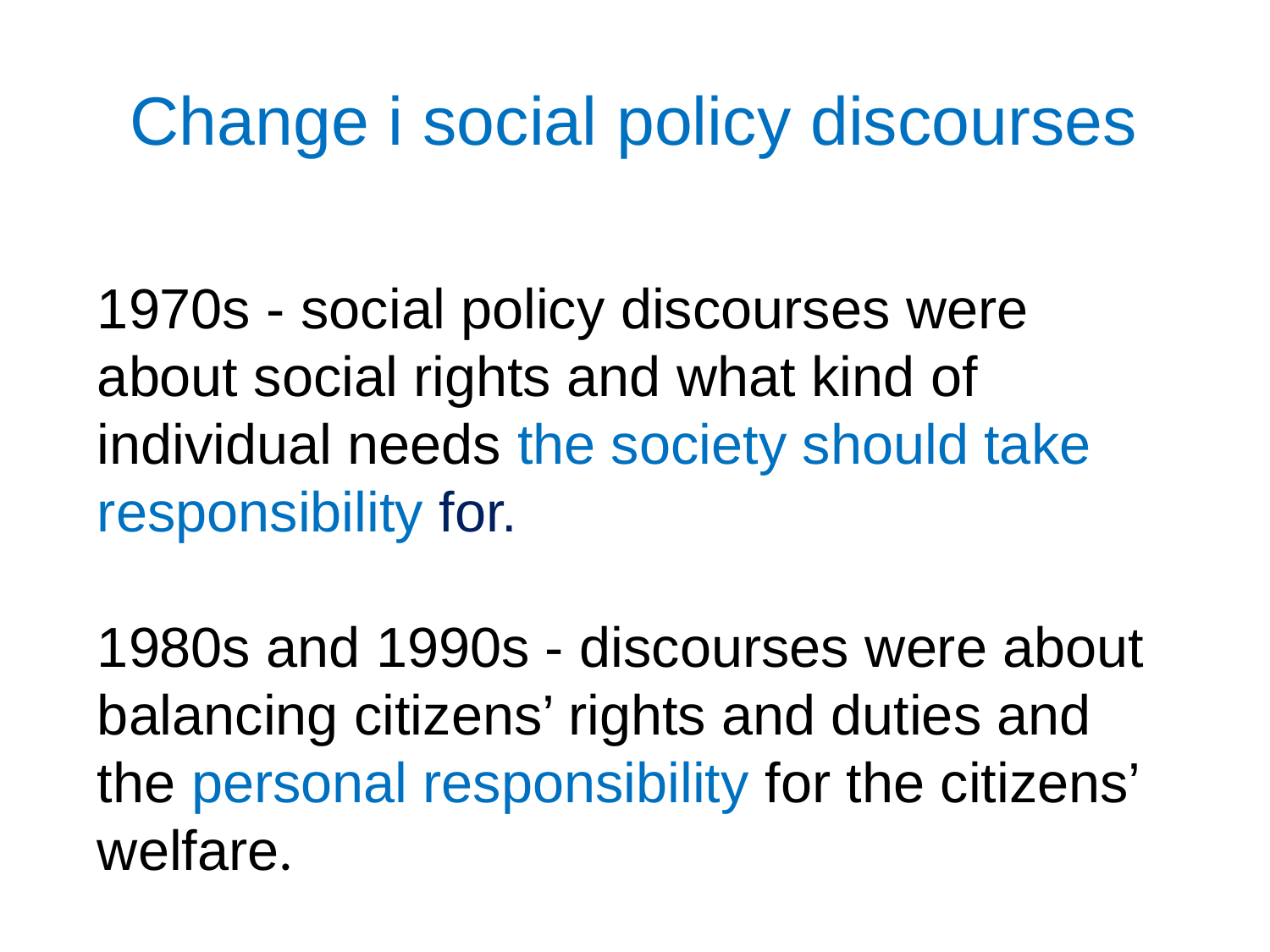

# Change i social policy discourses
1970s - social policy discourses were about social rights and what kind of individual needs the society should take responsibility for.

1980s and 1990s - discourses were about balancing citizens’ rights and duties and the personal responsibility for the citizens’ welfare.